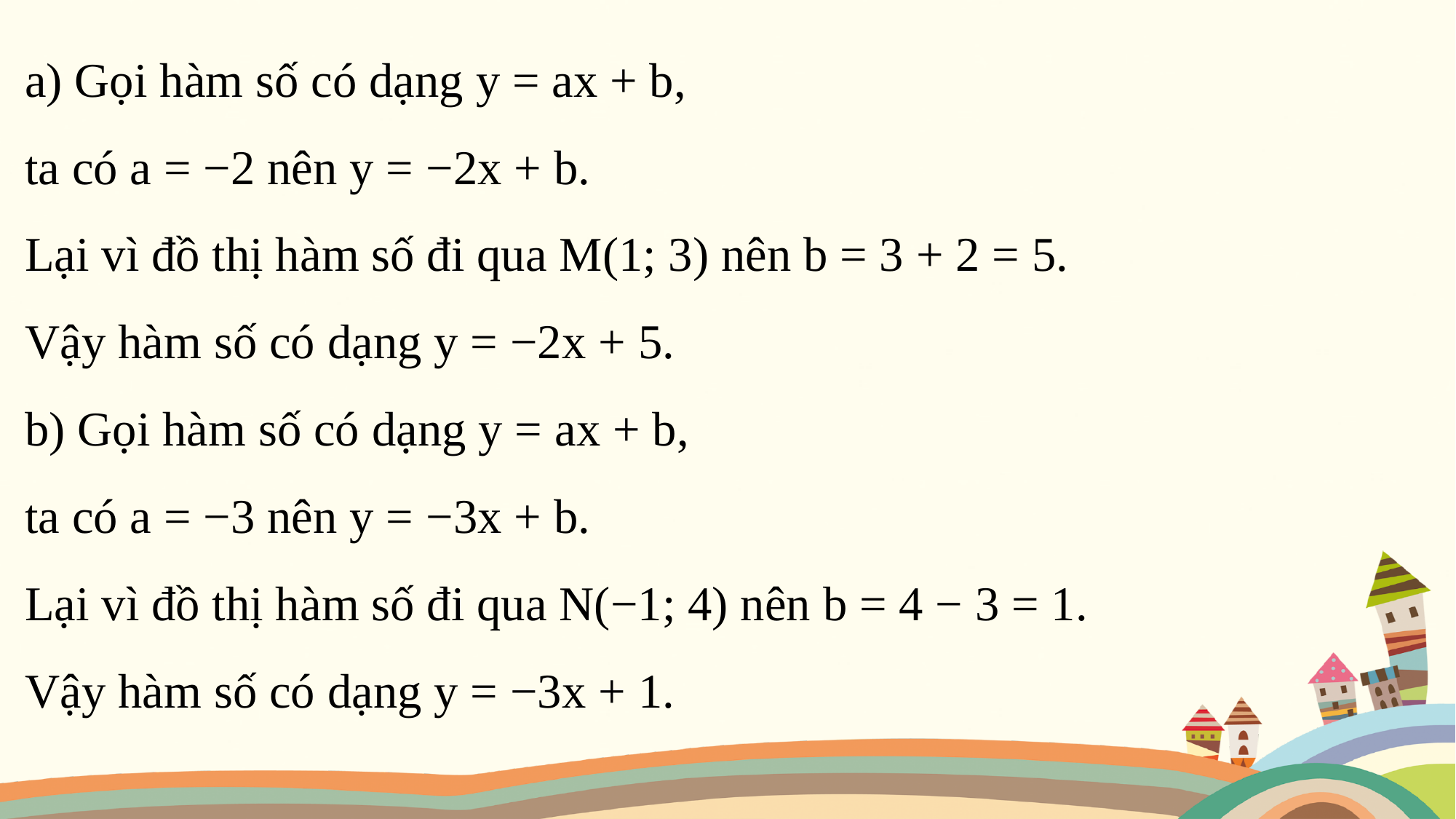

a) Gọi hàm số có dạng y = ax + b,
ta có a = −2 nên y = −2x + b.
Lại vì đồ thị hàm số đi qua M(1; 3) nên b = 3 + 2 = 5.
Vậy hàm số có dạng y = −2x + 5.
b) Gọi hàm số có dạng y = ax + b,
ta có a = −3 nên y = −3x + b.
Lại vì đồ thị hàm số đi qua N(−1; 4) nên b = 4 − 3 = 1.
Vậy hàm số có dạng y = −3x + 1.